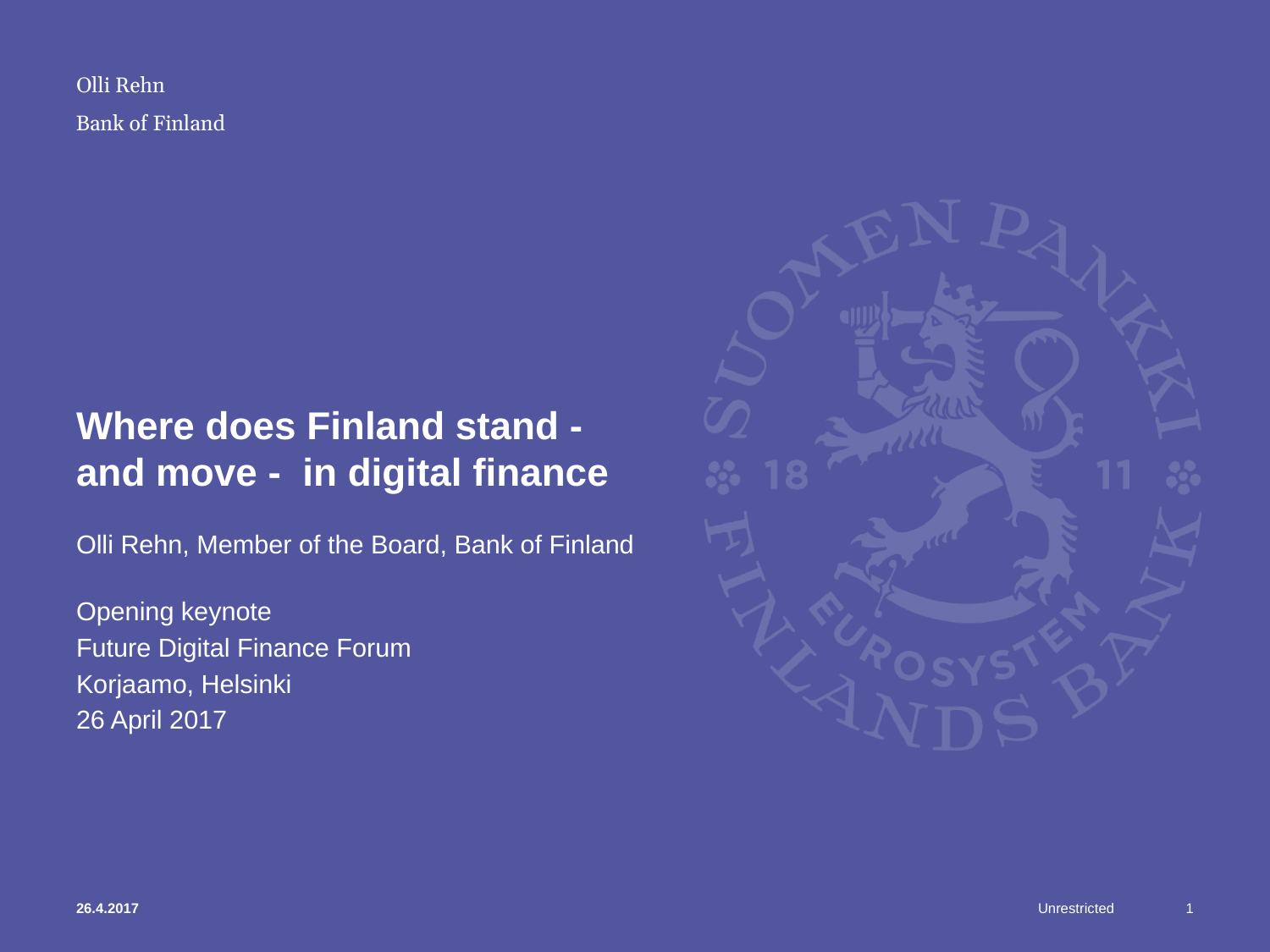

Olli Rehn
# Where does Finland stand - and move -  in digital finance
Olli Rehn, Member of the Board, Bank of Finland
Opening keynote
Future Digital Finance Forum
Korjaamo, Helsinki
26 April 2017
26.4.2017
1